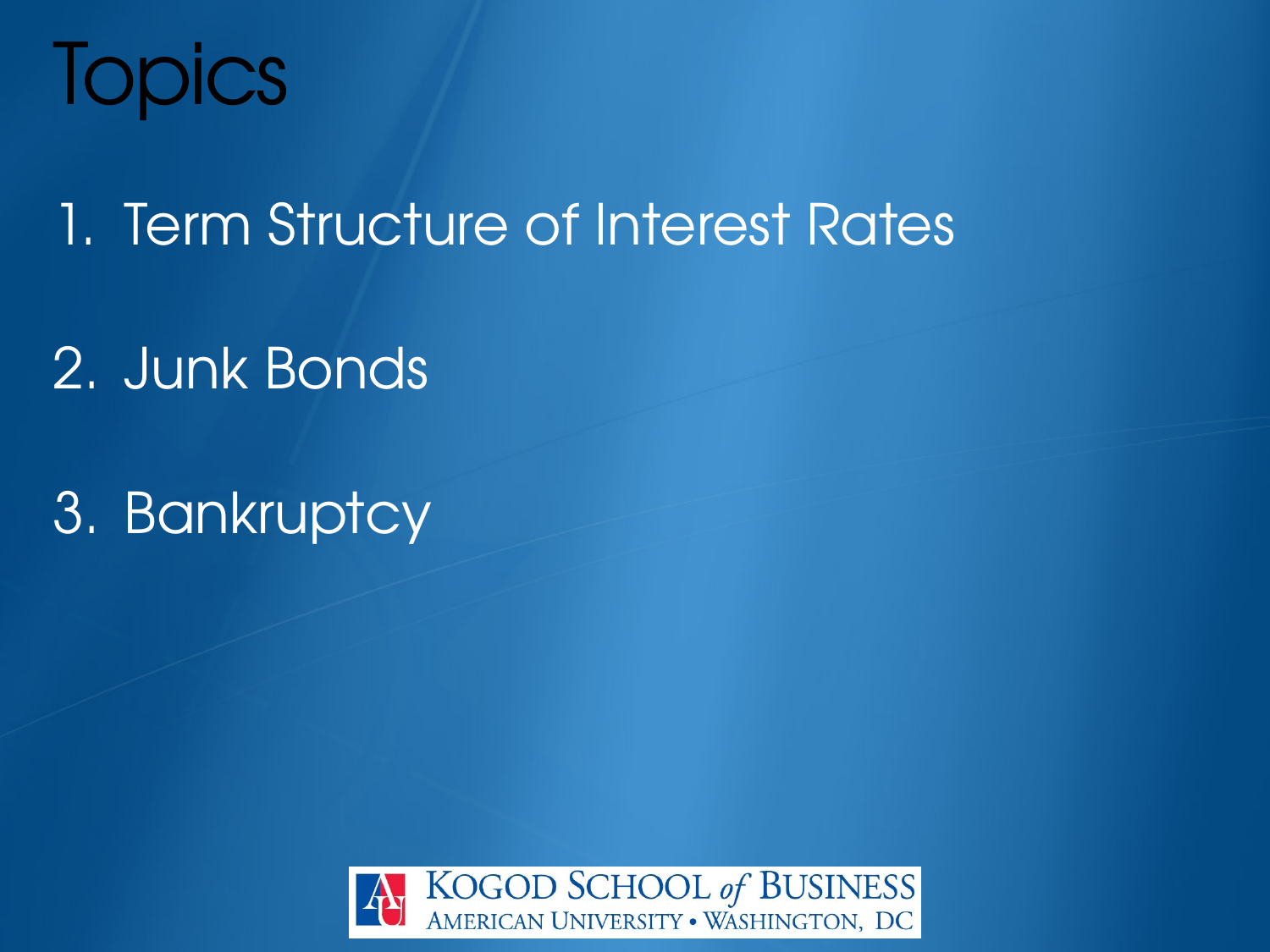

# Topics
Term Structure of Interest Rates

Junk Bonds

Bankruptcy